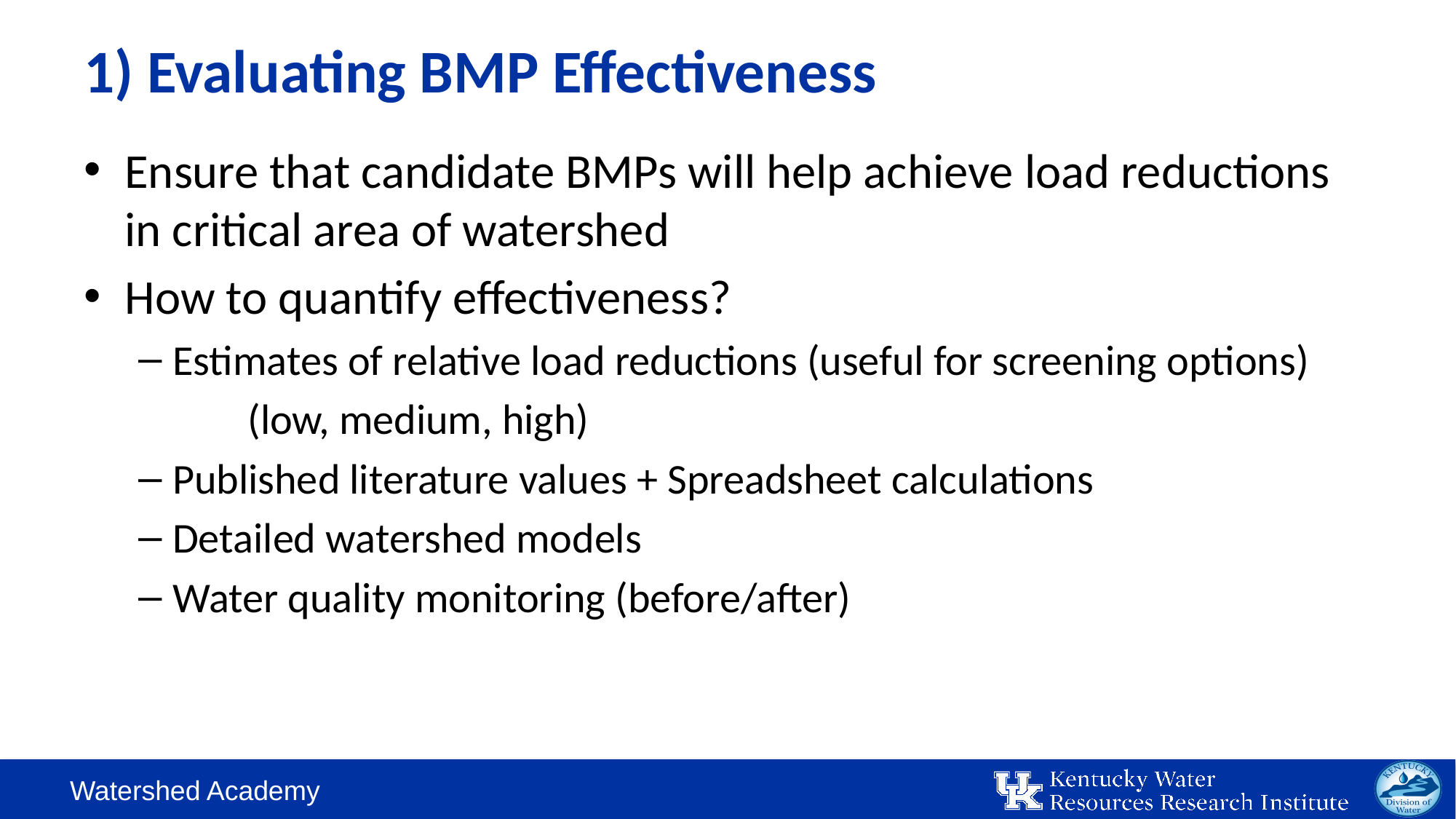

# 1) Evaluating BMP Effectiveness
Ensure that candidate BMPs will help achieve load reductions in critical area of watershed
How to quantify effectiveness?
Estimates of relative load reductions (useful for screening options)
	(low, medium, high)
Published literature values + Spreadsheet calculations
Detailed watershed models
Water quality monitoring (before/after)